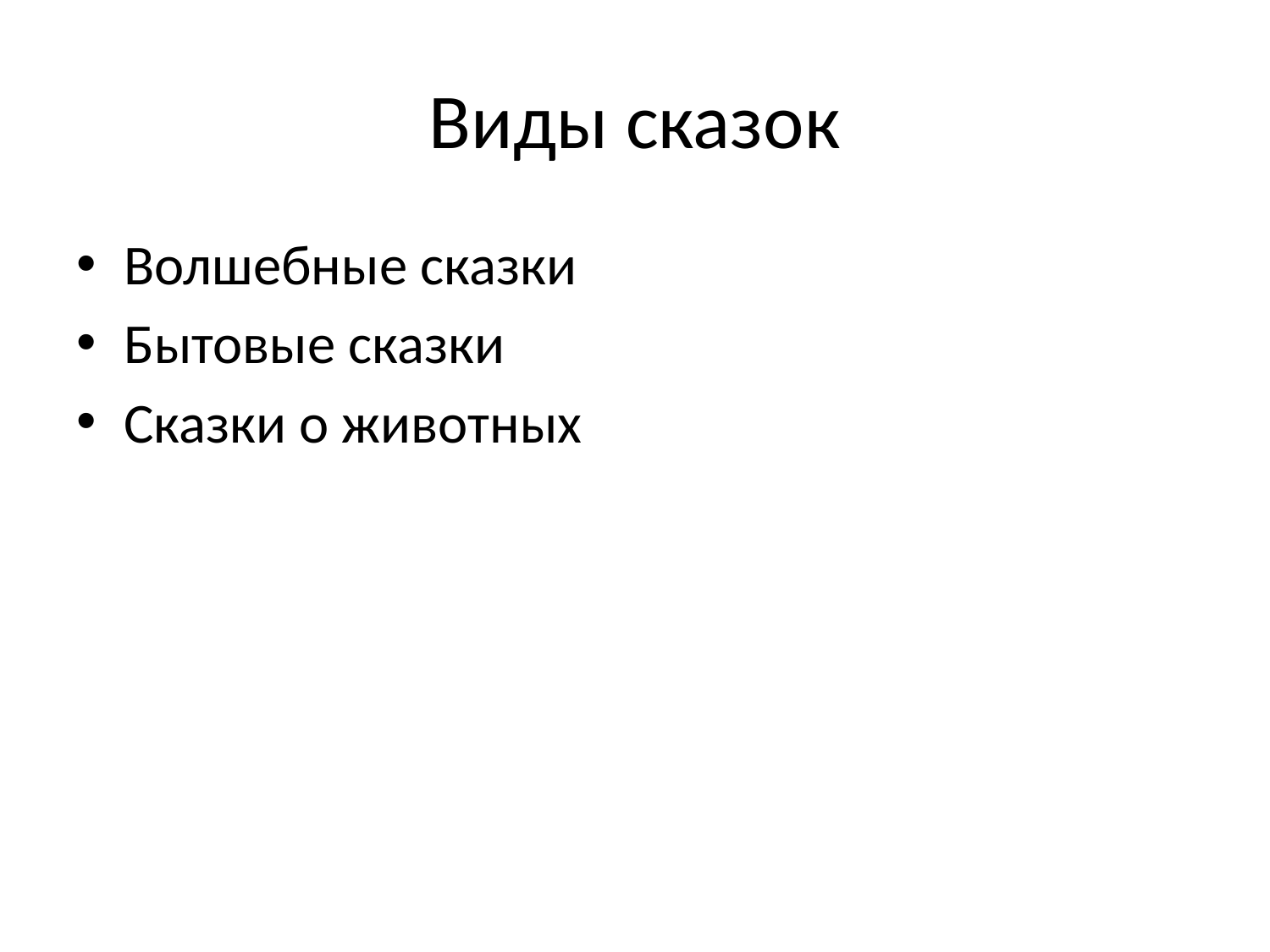

# Виды сказок
Волшебные сказки
Бытовые сказки
Сказки о животных